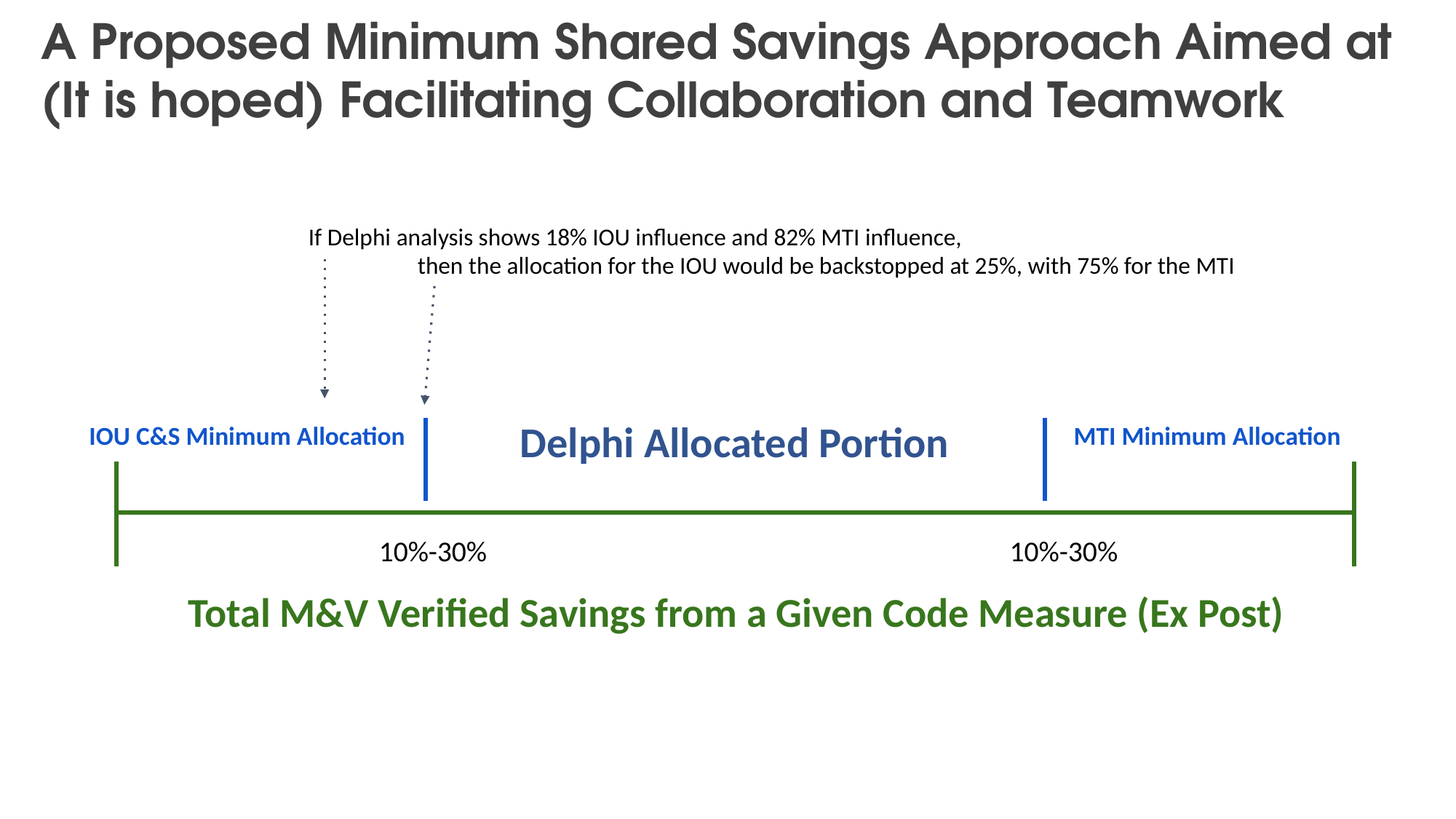

A Proposed Minimum Shared Savings Approach Aimed at (It is hoped) Facilitating Collaboration and Teamwork
If Delphi analysis shows 18% IOU influence and 82% MTI influence,
then the allocation for the IOU would be backstopped at 25%, with 75% for the MTI
Delphi Allocated Portion
IOU C&S Minimum Allocation
MTI Minimum Allocation
Total M&V Verified Savings from a Given Code Measure (Ex Post)
10%-30%
10%-30%